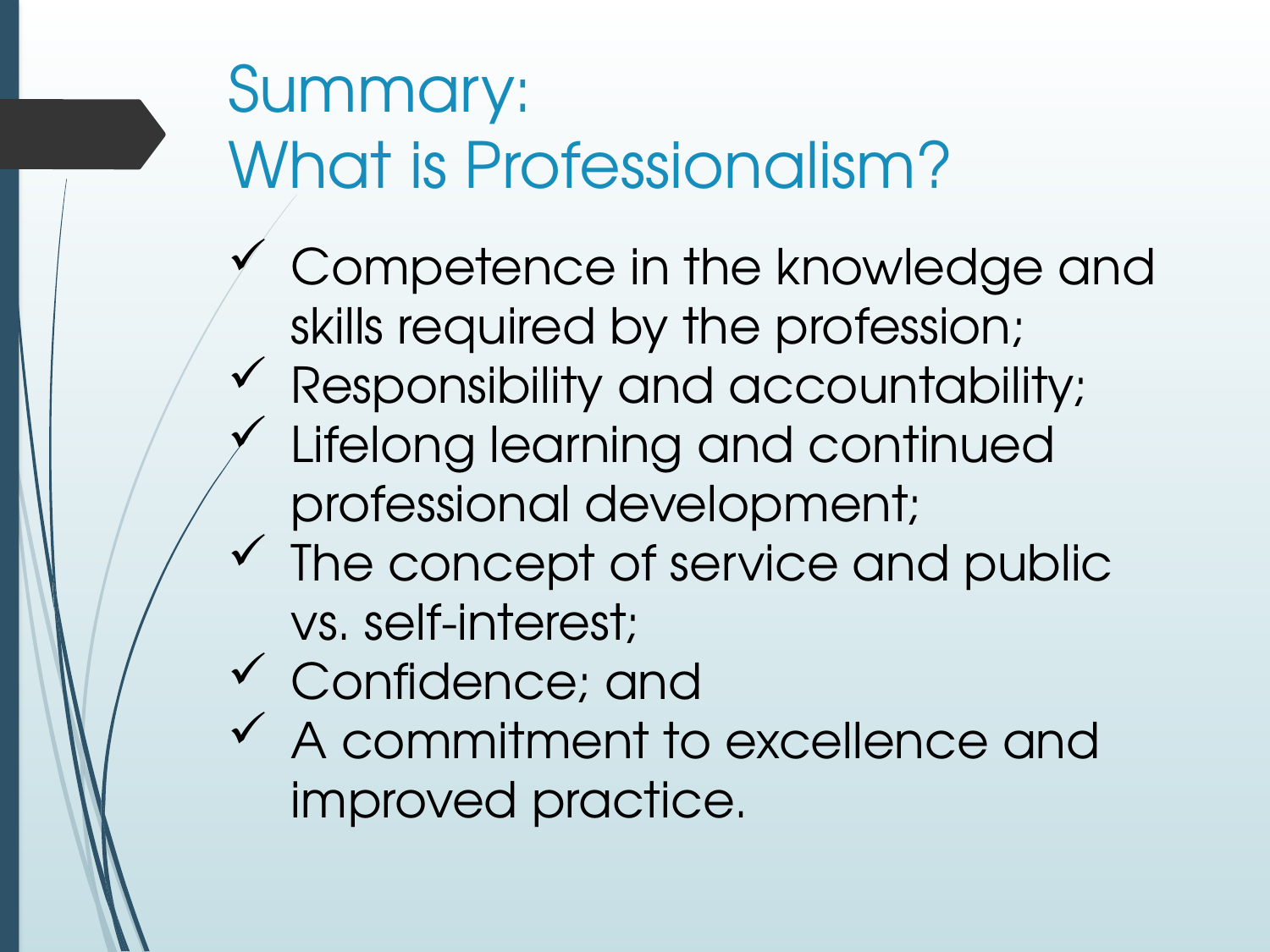

# Summary: What is Professionalism?
Competence in the knowledge and skills required by the profession;
Responsibility and accountability;
Lifelong learning and continued     professional development;
The concept of service and public vs. self-interest;
Confidence; and
A commitment to excellence and improved practice.